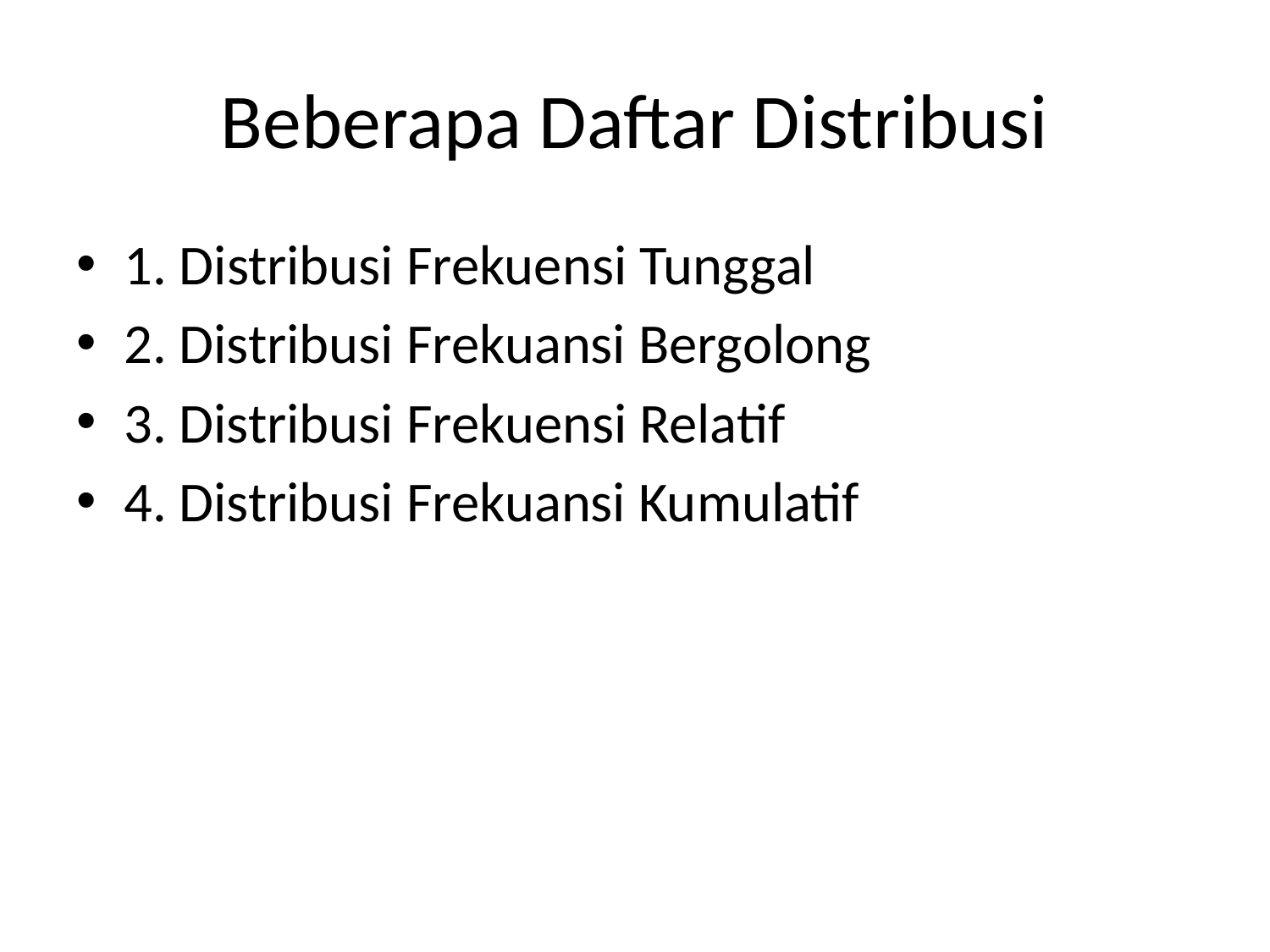

# Beberapa Daftar Distribusi
1. Distribusi Frekuensi Tunggal
2. Distribusi Frekuansi Bergolong
3. Distribusi Frekuensi Relatif
4. Distribusi Frekuansi Kumulatif